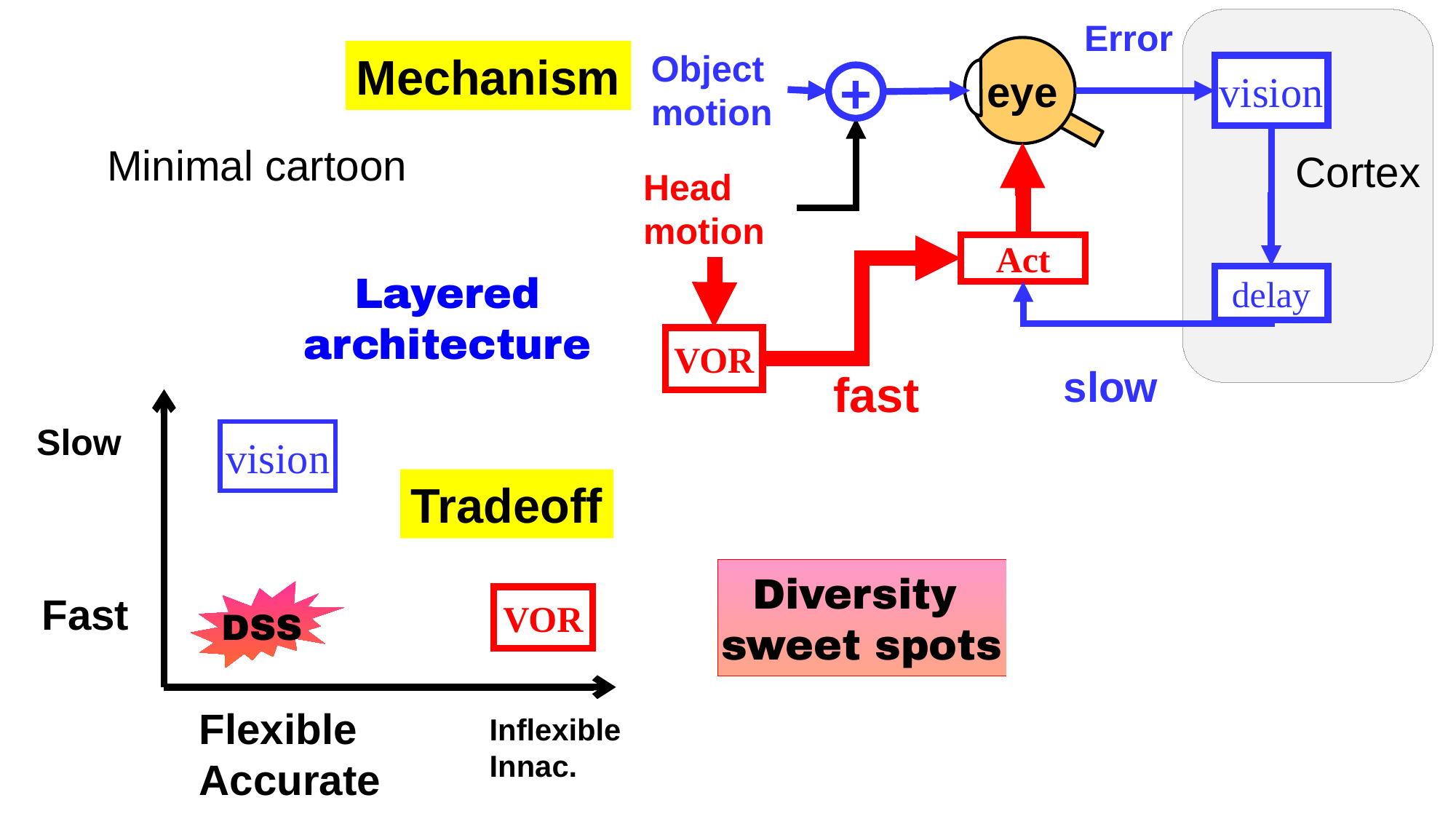

Cortex

Error
eye

Object motion
vision
+
Head motion
Act
delay
VOR
slow
fast
Mechanism
Minimal cartoon
Layered architecture
Slow
vision
Fast
VOR
Flexible
Accurate
Inflexible
Innac.
Tradeoff
Diversity
sweet spots
DSS